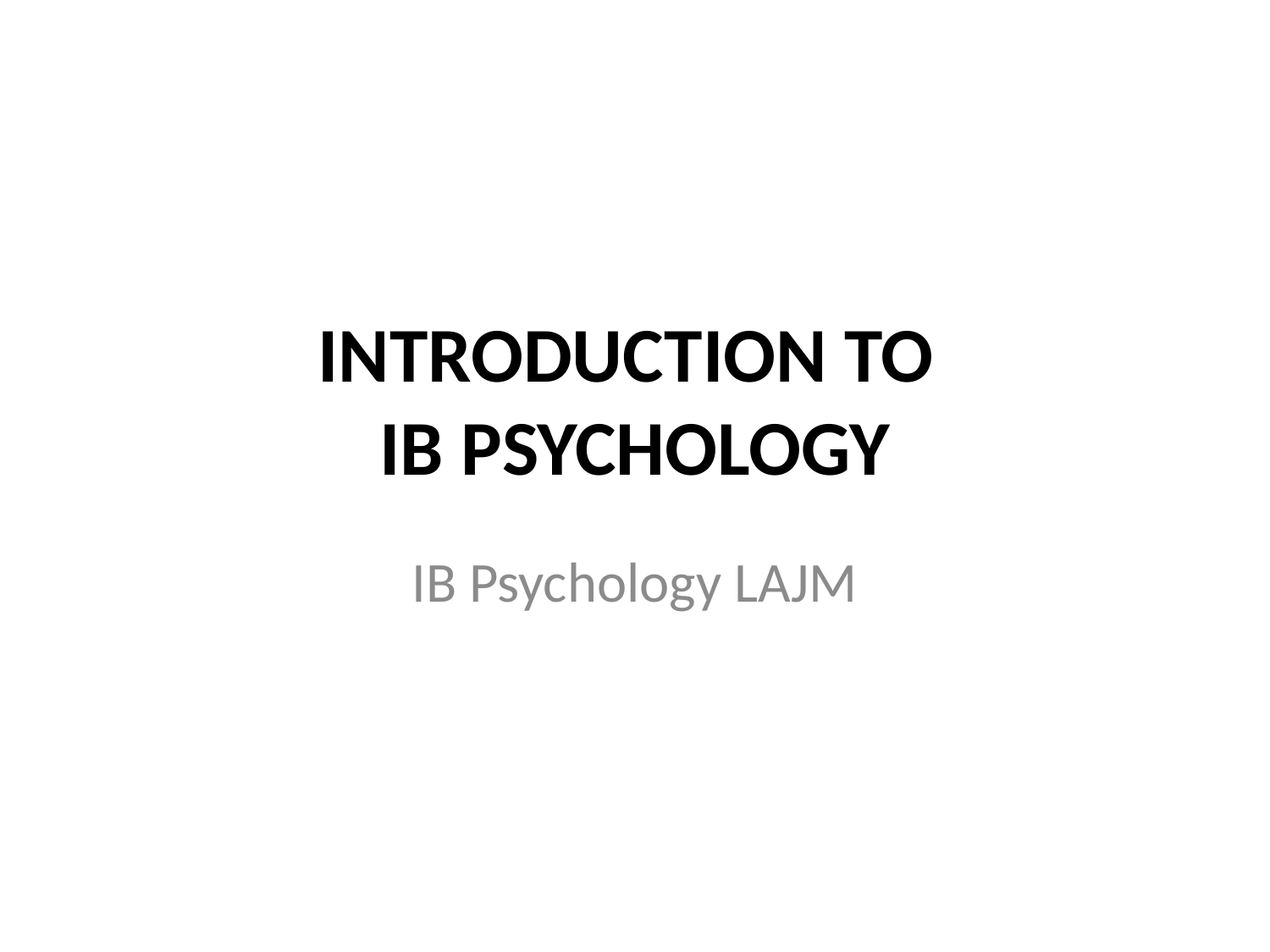

# INTRODUCTION TO IB PSYCHOLOGY
IB Psychology LAJM